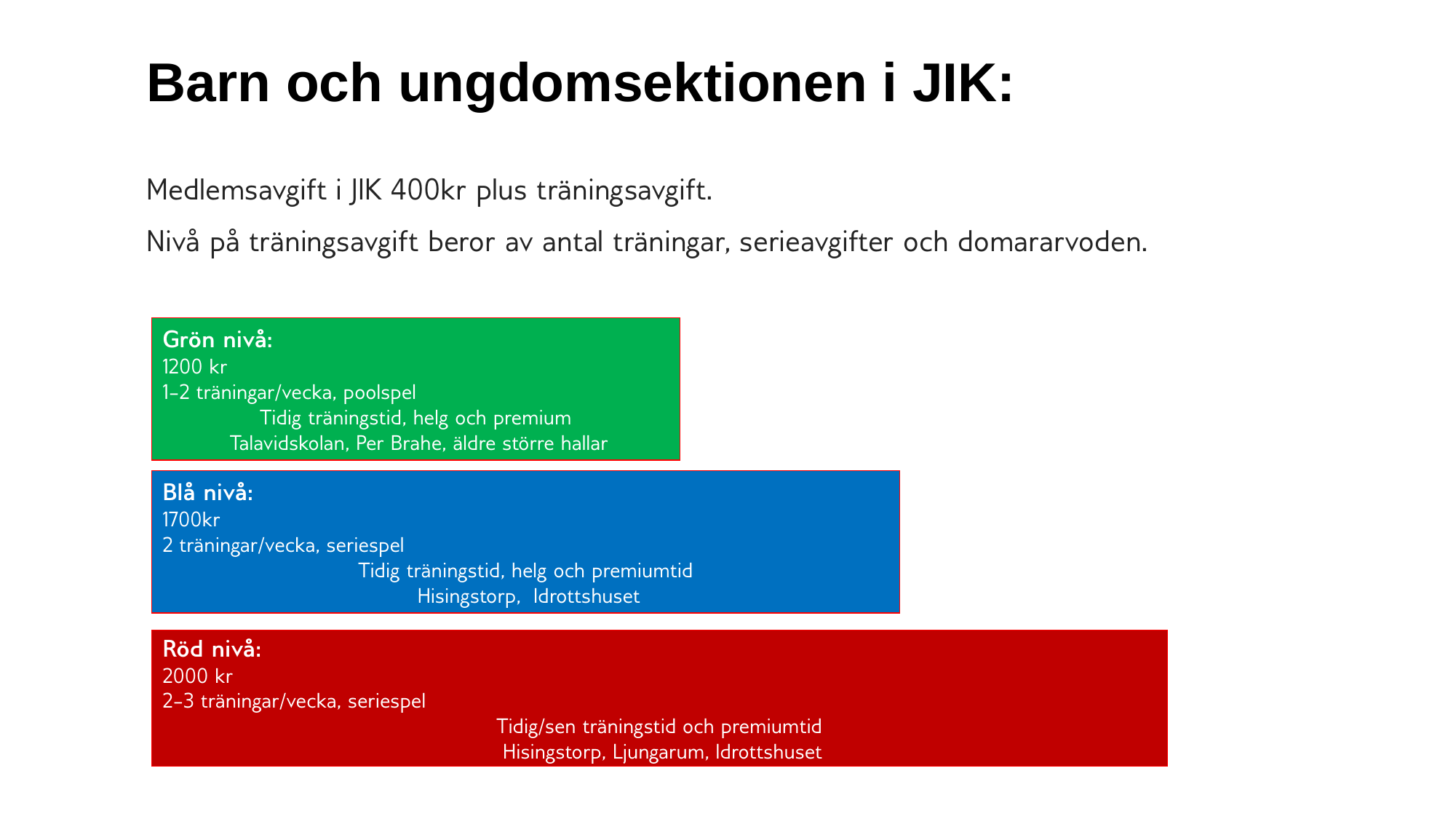

# Barn och ungdomsektionen i JIK:
Medlemsavgift i JIK 400kr plus träningsavgift.
Nivå på träningsavgift beror av antal träningar, serieavgifter och domararvoden.
Grön nivå:
1200 kr
1–2 träningar/vecka, poolspel
Tidig träningstid, helg och premium
 Talavidskolan, Per Brahe, äldre större hallar
Blå nivå:
1700kr
2 träningar/vecka, seriespel
Tidig träningstid, helg och premiumtid
 Hisingstorp,  Idrottshuset
Röd nivå:
2000 kr
2–3 träningar/vecka, seriespel
Tidig/sen träningstid och premiumtid
 Hisingstorp, Ljungarum, Idrottshuset